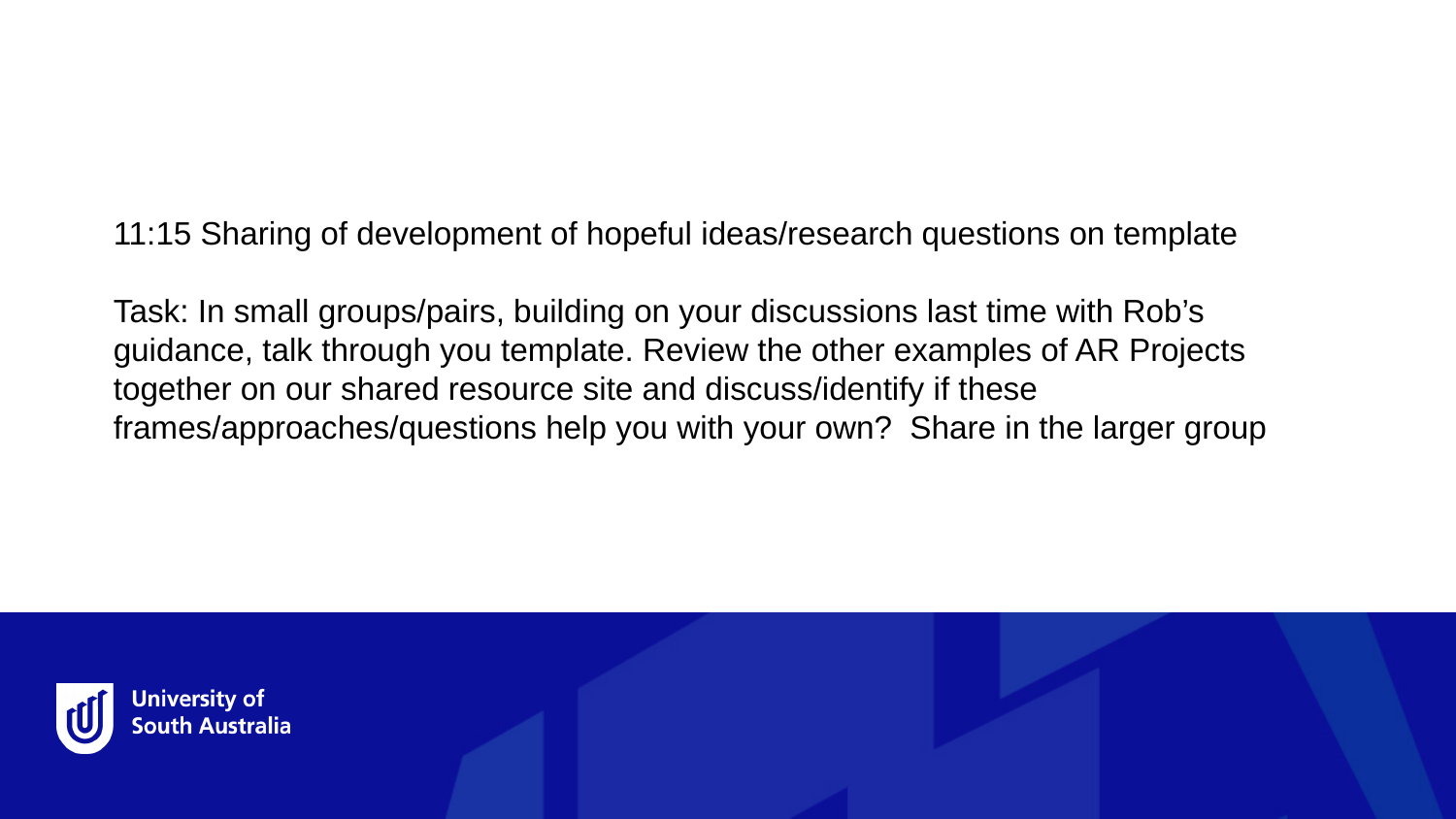

11:15 Sharing of development of hopeful ideas/research questions on template

Task: In small groups/pairs, building on your discussions last time with Rob’s guidance, talk through you template. Review the other examples of AR Projects together on our shared resource site and discuss/identify if these frames/approaches/questions help you with your own?  Share in the larger group